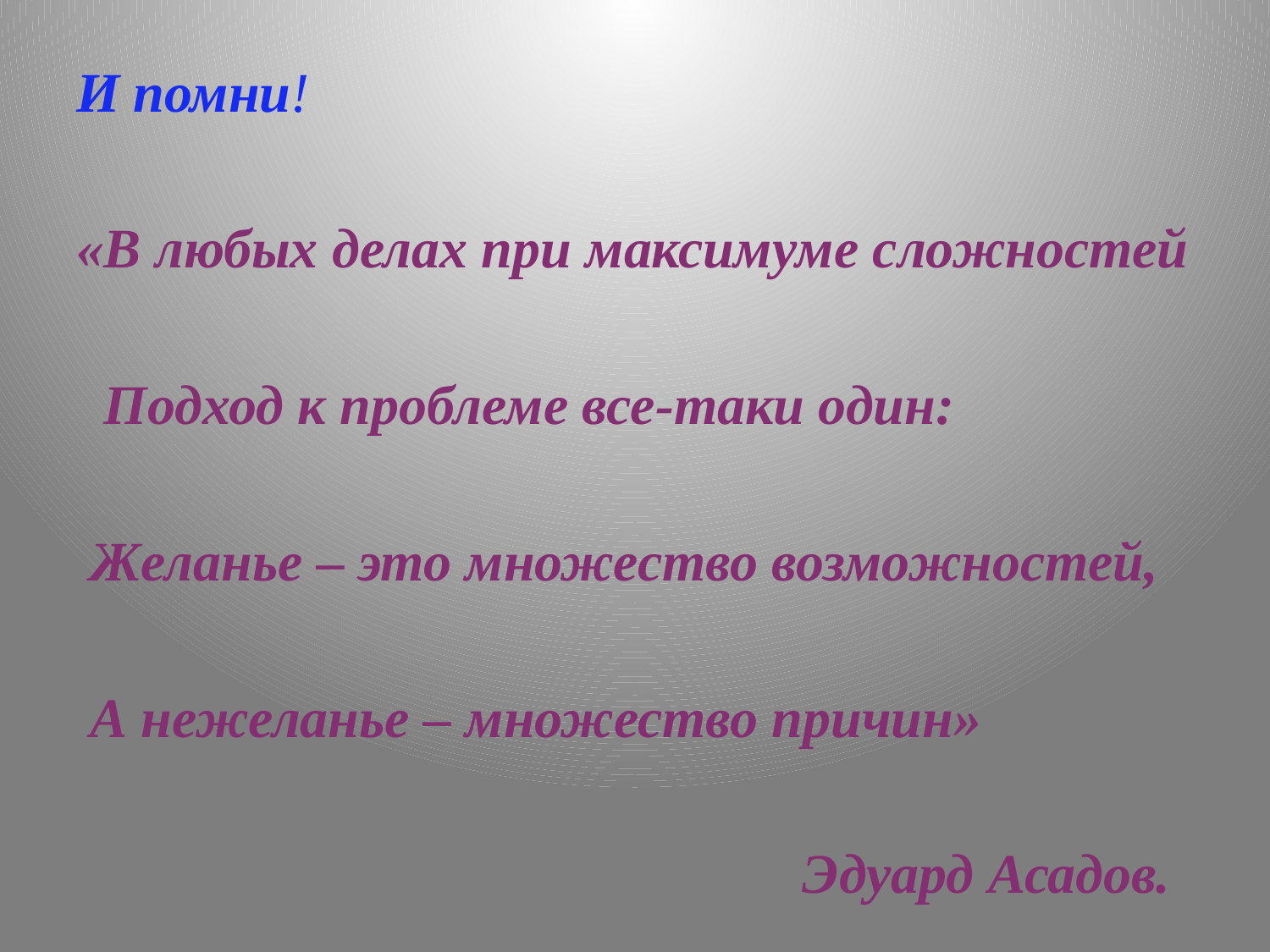

#
И помни!

«В любых делах при максимуме сложностей

  Подход к проблеме все-таки один:

 Желанье – это множество возможностей,

 А нежеланье – множество причин»

                                                    Эдуард Асадов.